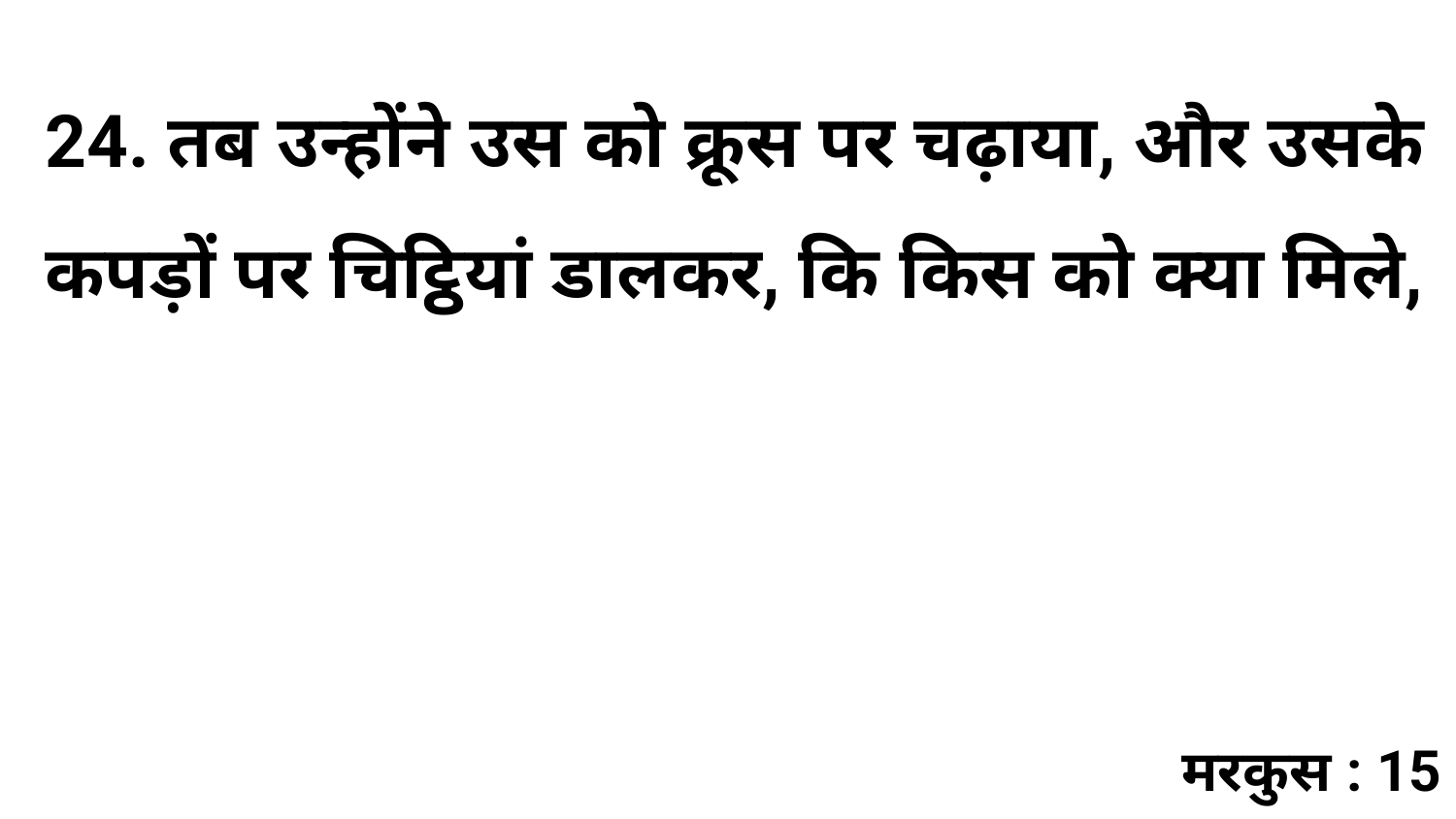

24. तब उन्होंने उस को क्रूस पर चढ़ाया, और उसके कपड़ों पर चिट्ठियां डालकर, कि किस को क्या मिले,
मरकुस : 15